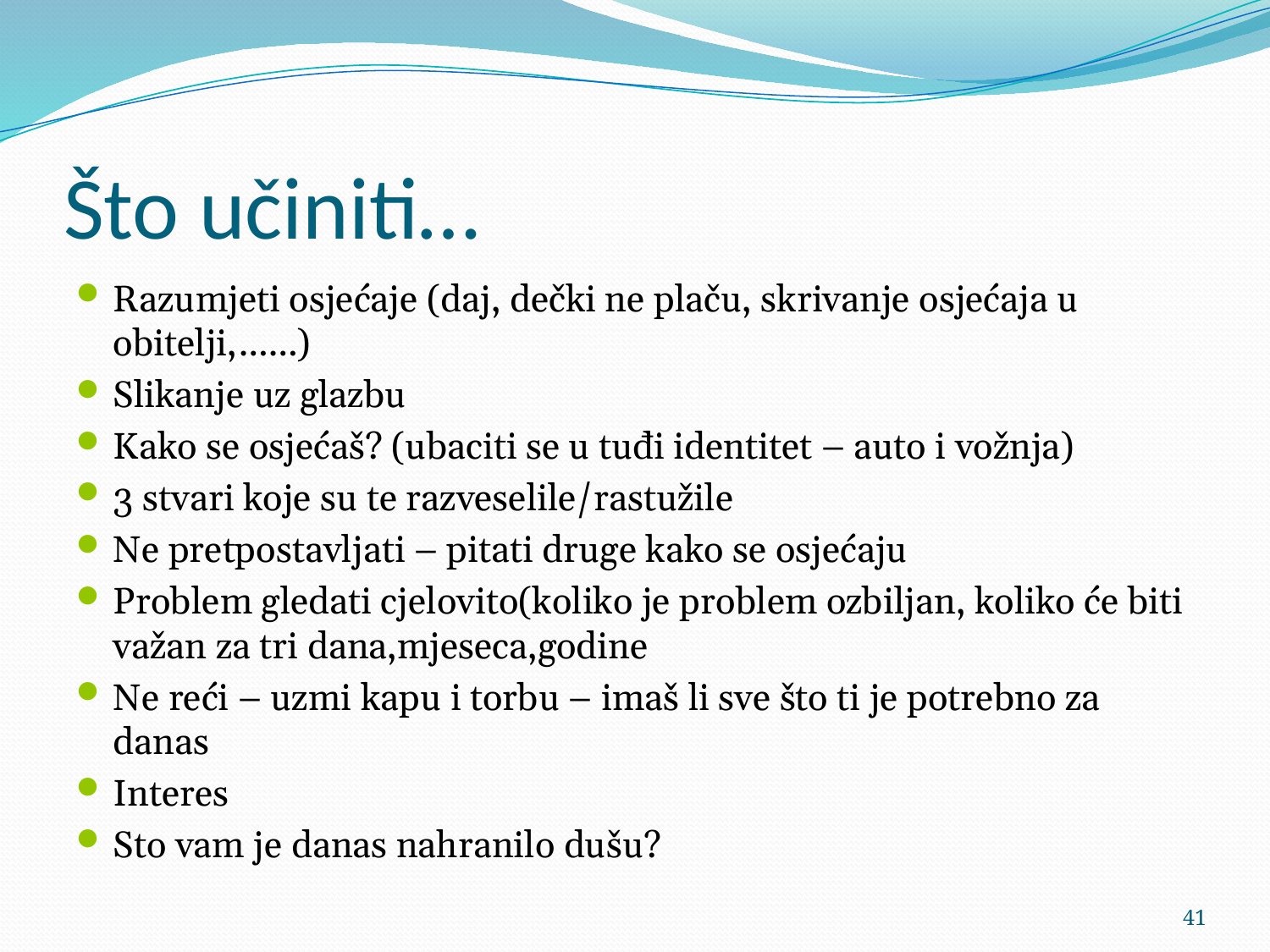

# Što učiniti…
Razumjeti osjećaje (daj, dečki ne plaču, skrivanje osjećaja u obitelji,……)
Slikanje uz glazbu
Kako se osjećaš? (ubaciti se u tuđi identitet – auto i vožnja)
3 stvari koje su te razveselile/rastužile
Ne pretpostavljati – pitati druge kako se osjećaju
Problem gledati cjelovito(koliko je problem ozbiljan, koliko će biti važan za tri dana,mjeseca,godine
Ne reći – uzmi kapu i torbu – imaš li sve što ti je potrebno za danas
Interes
Sto vam je danas nahranilo dušu?

41